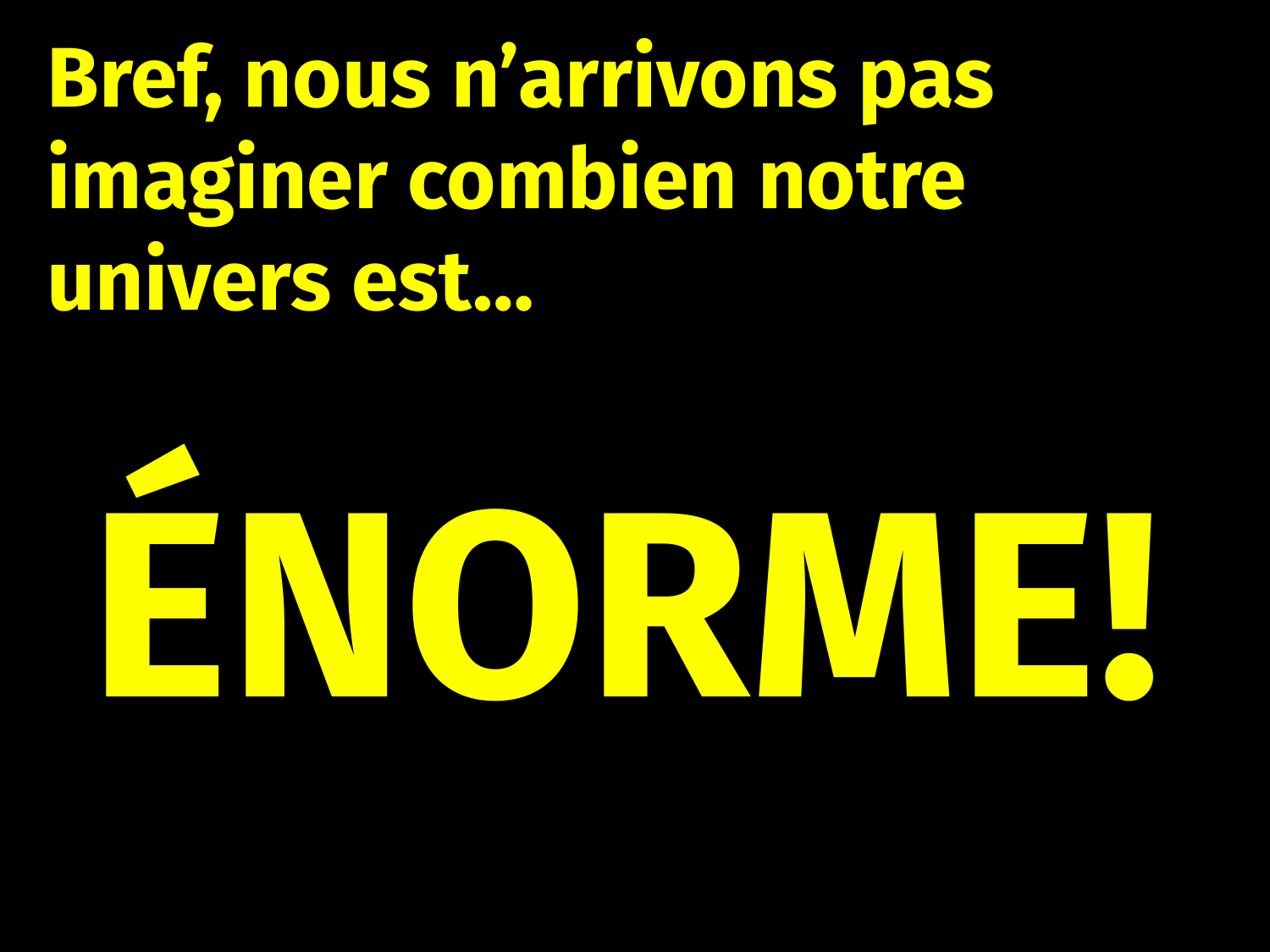

Bref, nous n’arrivons pas imaginer combien notre univers est…
Énorme!